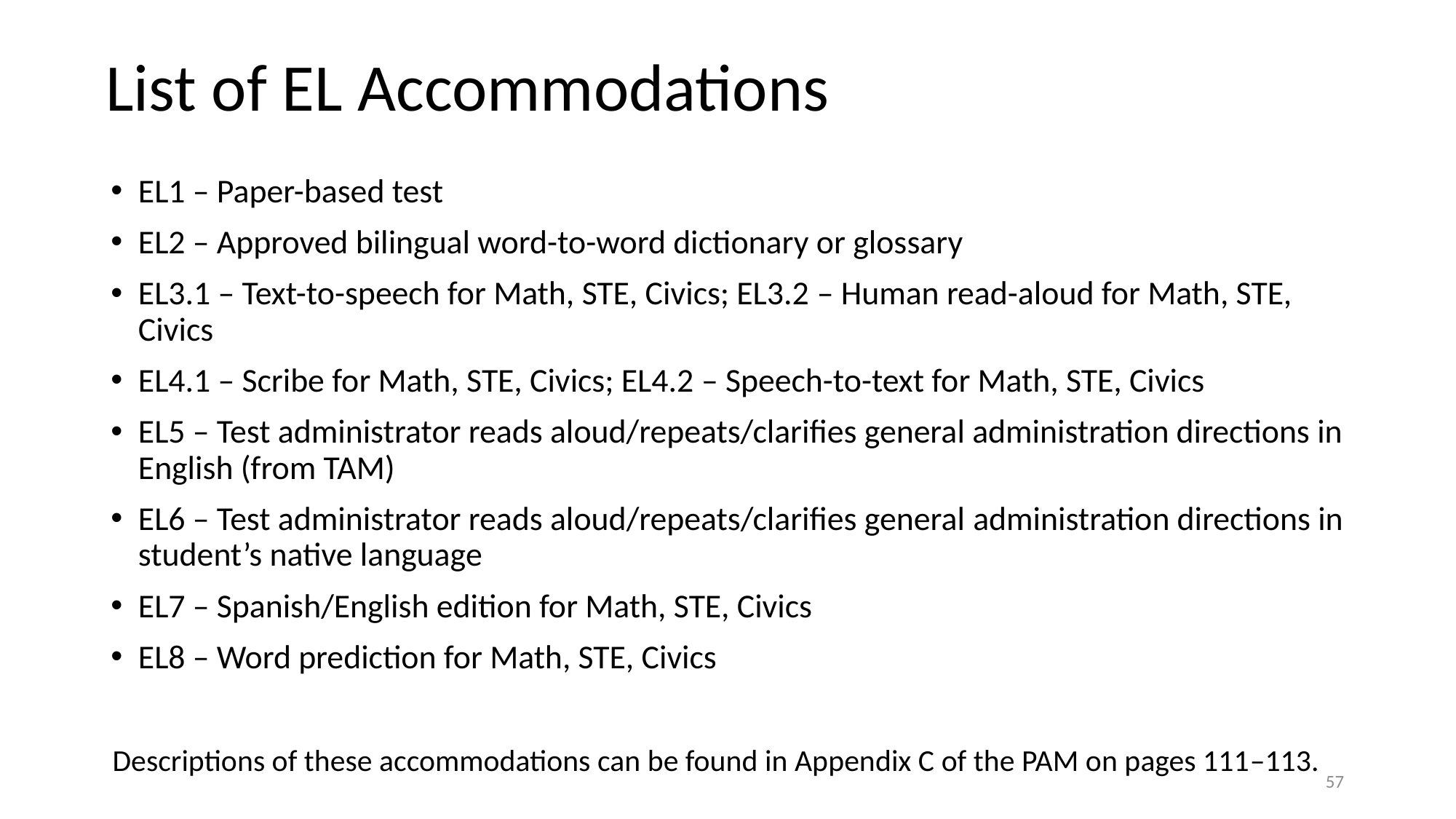

# List of EL Accommodations
EL1 – Paper-based test
EL2 – Approved bilingual word-to-word dictionary or glossary
EL3.1 – Text-to-speech for Math, STE, Civics; EL3.2 – Human read-aloud for Math, STE, Civics
EL4.1 – Scribe for Math, STE, Civics; EL4.2 – Speech-to-text for Math, STE, Civics
EL5 – Test administrator reads aloud/repeats/clarifies general administration directions in English (from TAM)
EL6 – Test administrator reads aloud/repeats/clarifies general administration directions in student’s native language
EL7 – Spanish/English edition for Math, STE, Civics
EL8 – Word prediction for Math, STE, Civics
 Descriptions of these accommodations can be found in Appendix C of the PAM on pages 111–113.
57